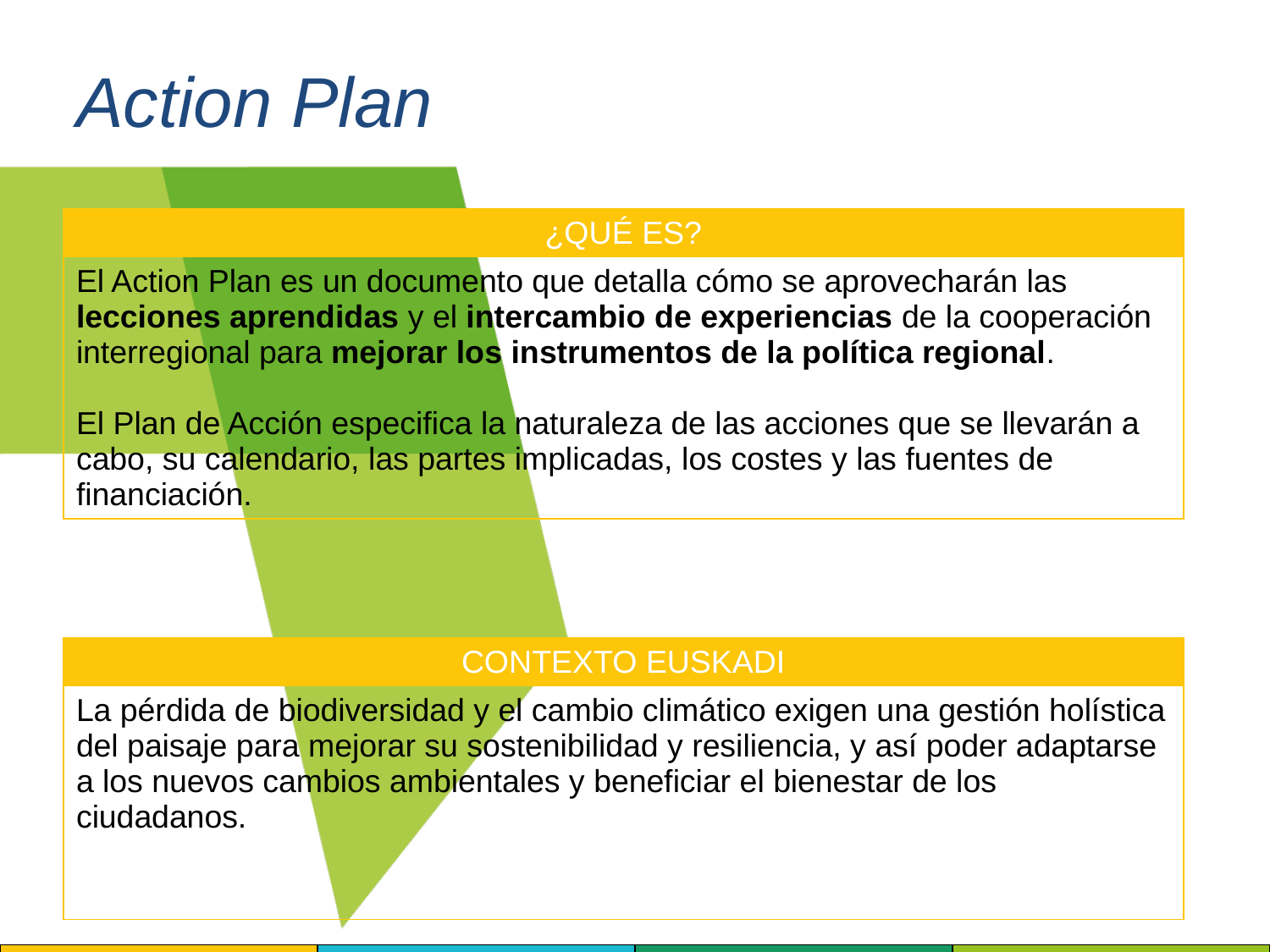

# Action Plan
| ¿QUÉ ES? |
| --- |
| El Action Plan es un documento que detalla cómo se aprovecharán las lecciones aprendidas y el intercambio de experiencias de la cooperación interregional para mejorar los instrumentos de la política regional. El Plan de Acción especifica la naturaleza de las acciones que se llevarán a cabo, su calendario, las partes implicadas, los costes y las fuentes de financiación. |
| CONTEXTO EUSKADI |
| --- |
| La pérdida de biodiversidad y el cambio climático exigen una gestión holística del paisaje para mejorar su sostenibilidad y resiliencia, y así poder adaptarse a los nuevos cambios ambientales y beneficiar el bienestar de los ciudadanos. |